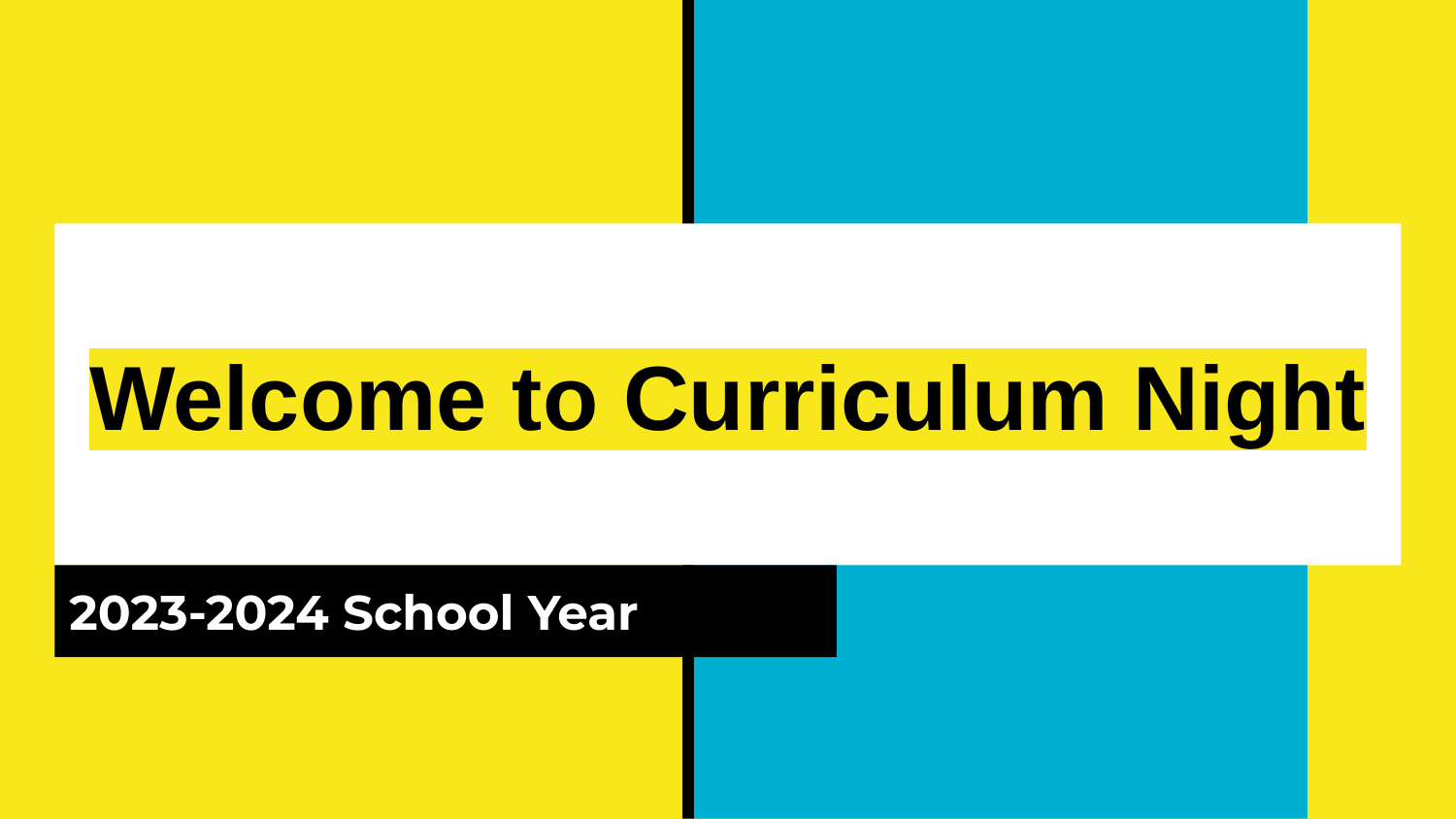

# Welcome to Curriculum Night
2023-2024 School Year